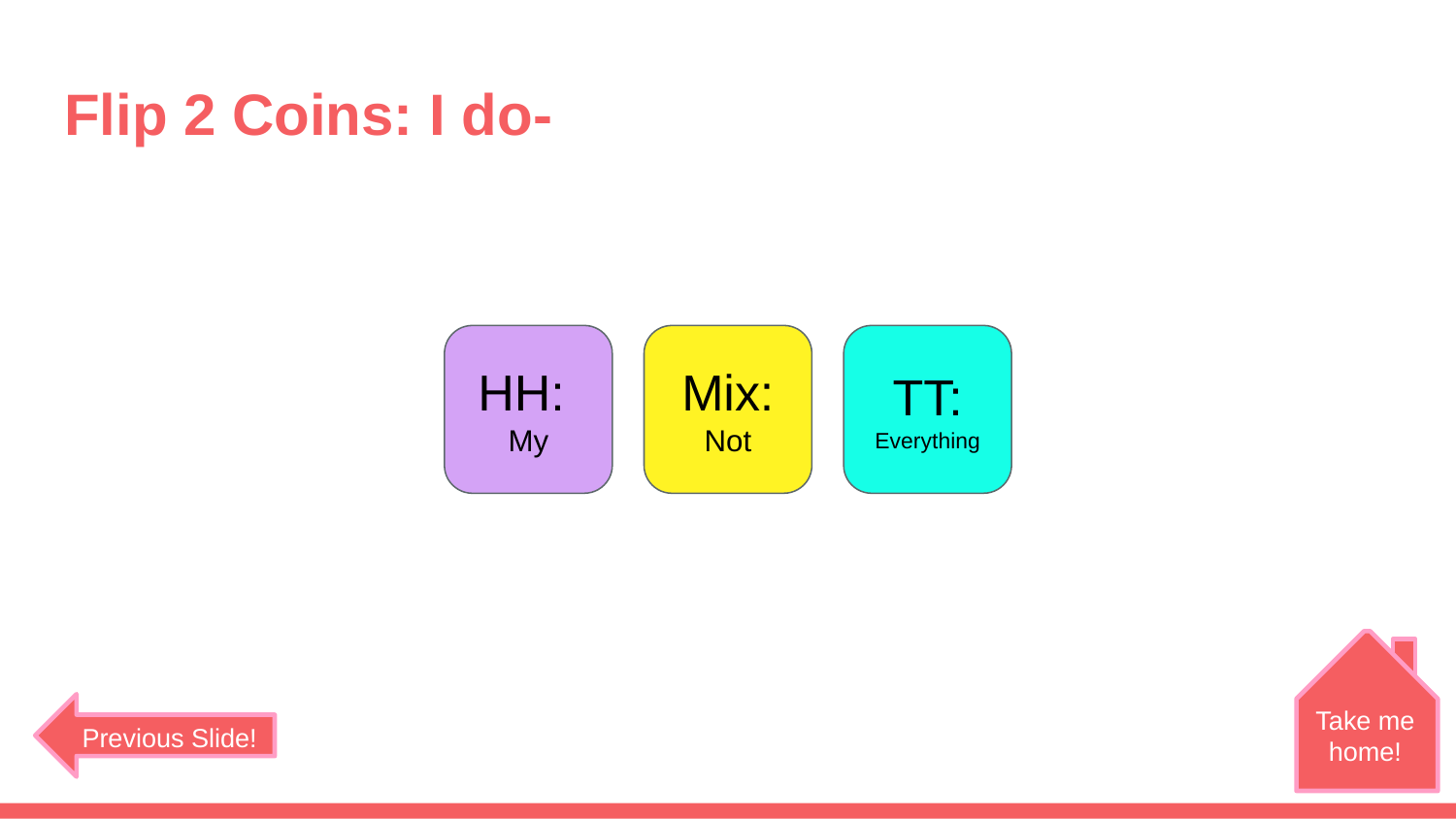

# Flip 2 Coins: I do-
HH:
My
Mix:
Not
TT:
Everything

Take me home!

Previous Slide!